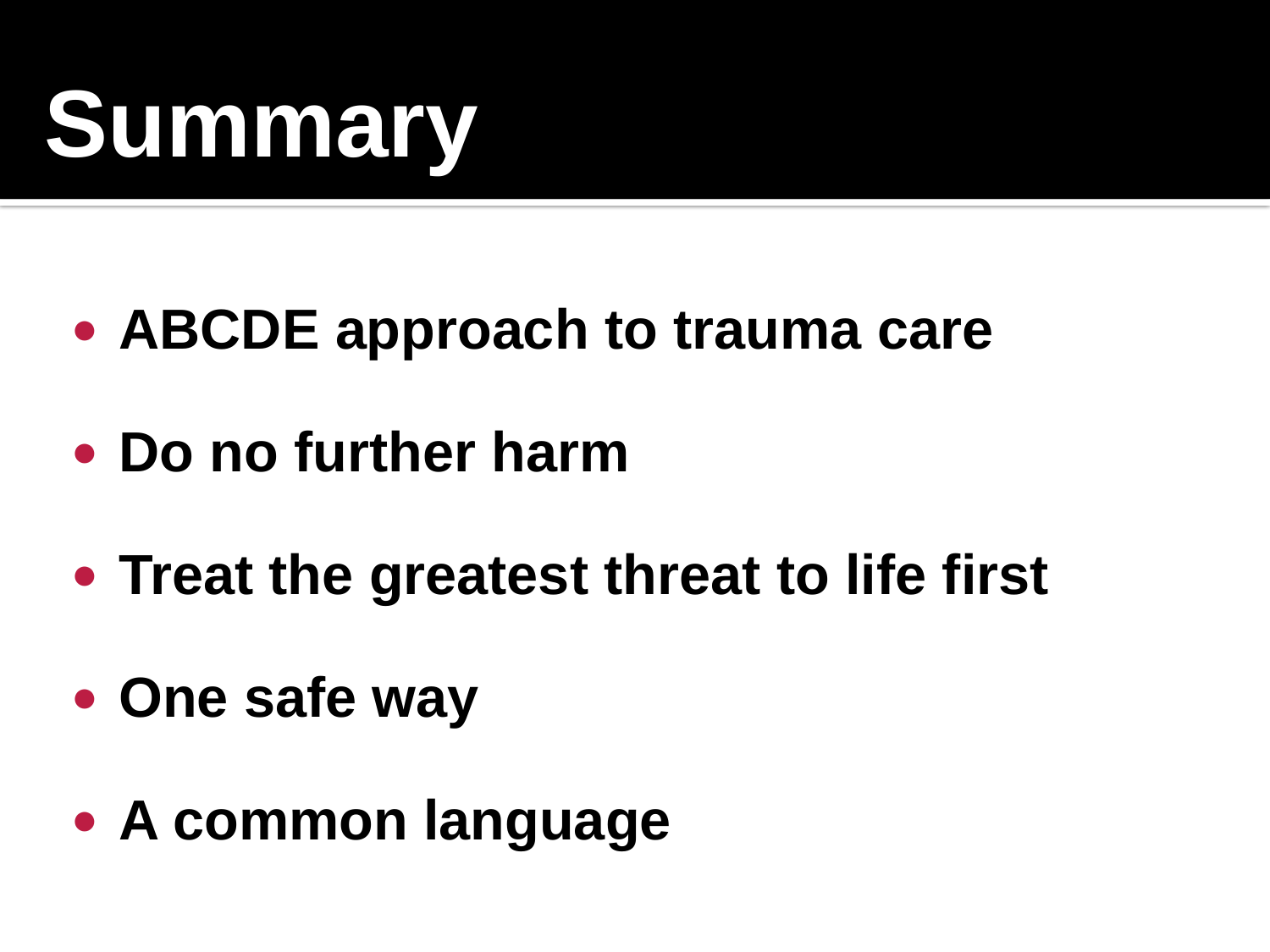

# Summary
ABCDE approach to trauma care
Do no further harm
Treat the greatest threat to life first
One safe way
A common language